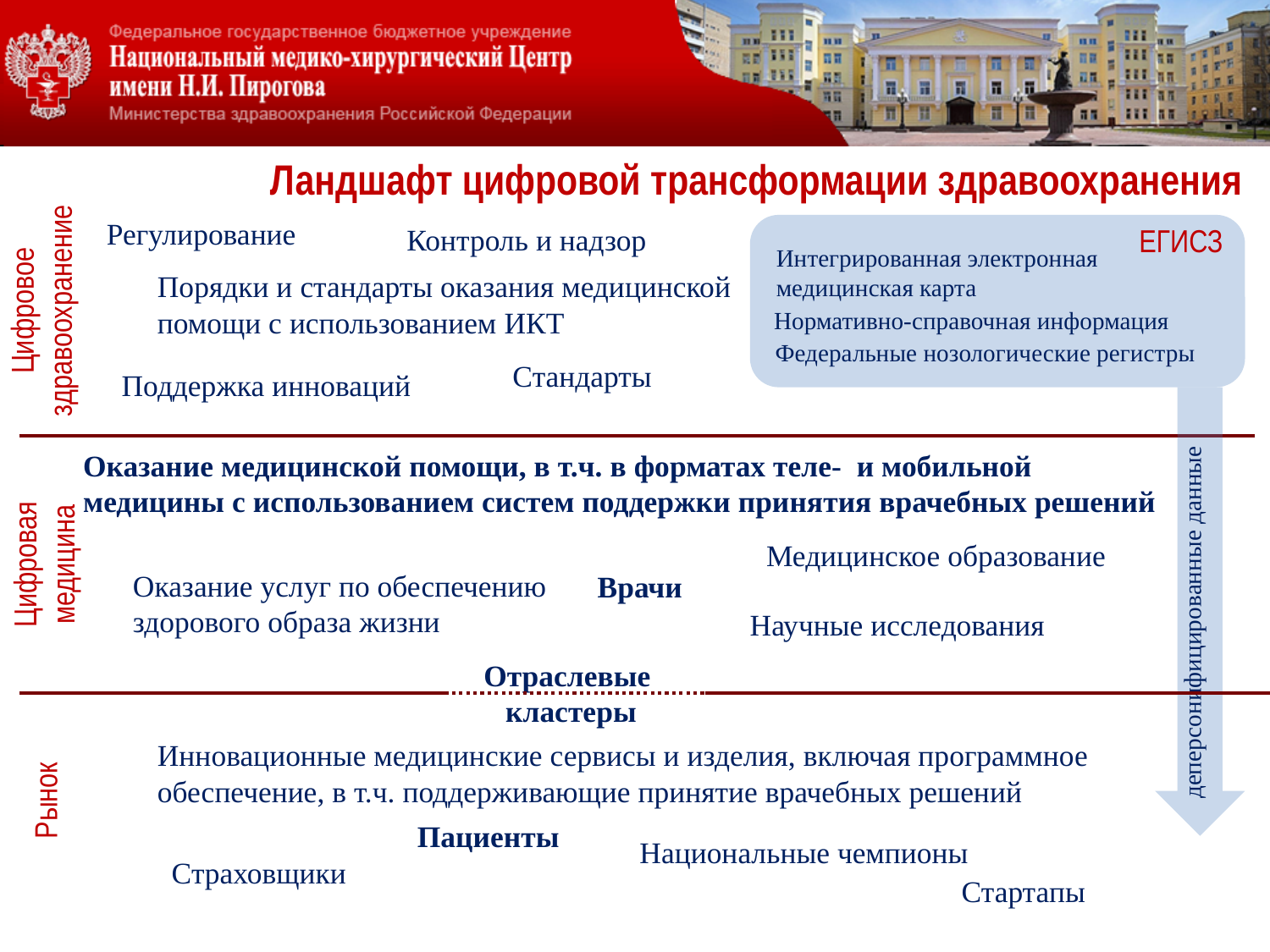

# Ландшафт цифровой трансформации здравоохранения
Регулирование
Контроль и надзор

ЕГИСЗ
Интегрированная электронная медицинская карта
Нормативно-справочная информация
Федеральные нозологические регистры
Порядки и стандарты оказания медицинской помощи с использованием ИКТ
Цифровое здравоохранение
Стандарты
Поддержка инноваций

Оказание медицинской помощи, в т.ч. в форматах теле-  и мобильной медицины с использованием систем поддержки принятия врачебных решений
Цифровая медицина
Медицинское образование
деперсонифицированные данные
Оказание услуг по обеспечению здорового образа жизни
Врачи
Научные исследования
Отраслевые  кластеры
Инновационные медицинские сервисы и изделия, включая программное обеспечение, в т.ч. поддерживающие принятие врачебных решений
Рынок
Пациенты
Национальные чемпионы
Страховщики
Стартапы